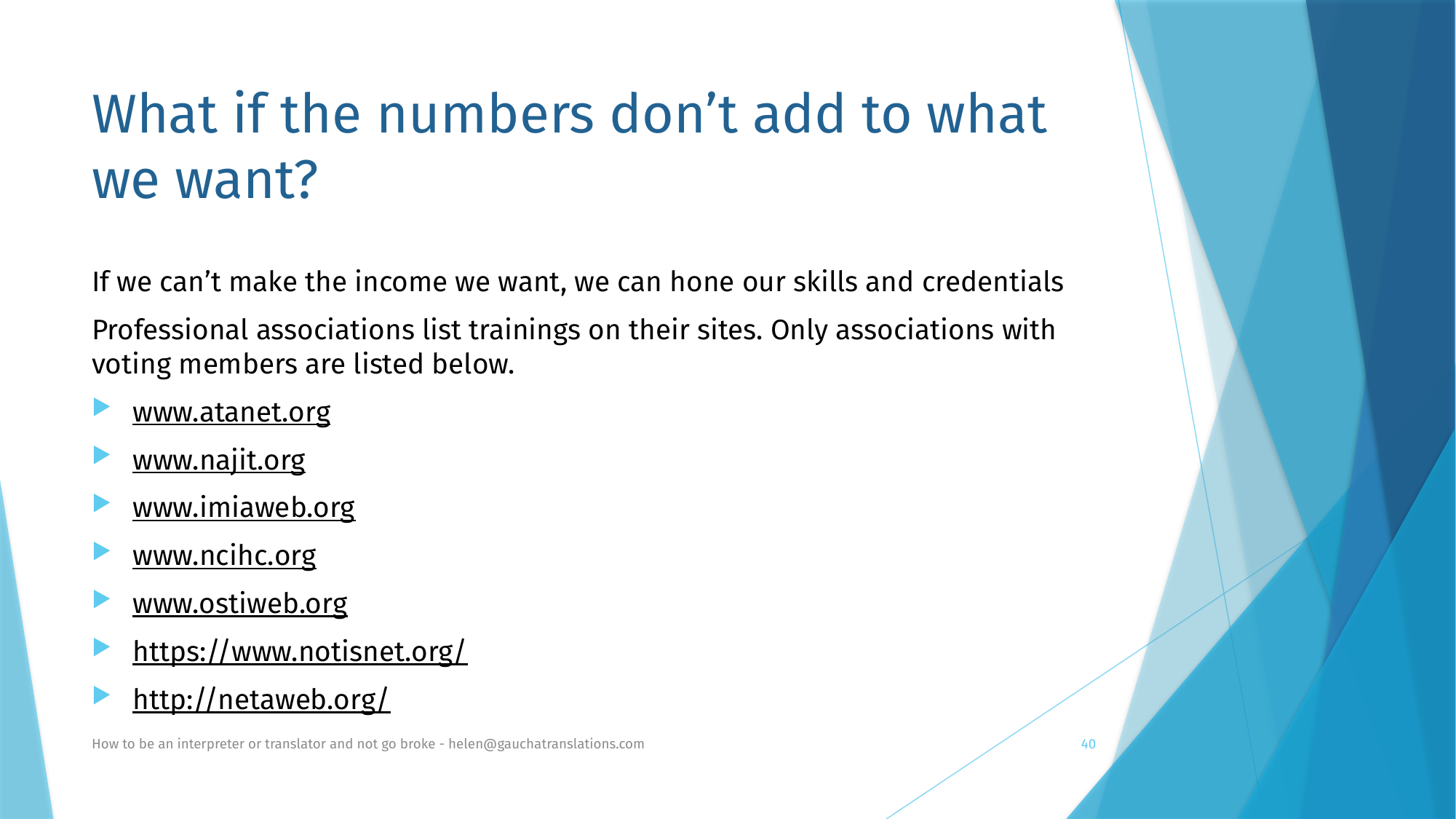

# What if the numbers don’t add to what we want?
If we can’t make the income we want, we can hone our skills and credentials
Professional associations list trainings on their sites. Only associations with voting members are listed below.
www.atanet.org
www.najit.org
www.imiaweb.org
www.ncihc.org
www.ostiweb.org
https://www.notisnet.org/
http://netaweb.org/

How to be an interpreter or translator and not go broke - helen@gauchatranslations.com
40